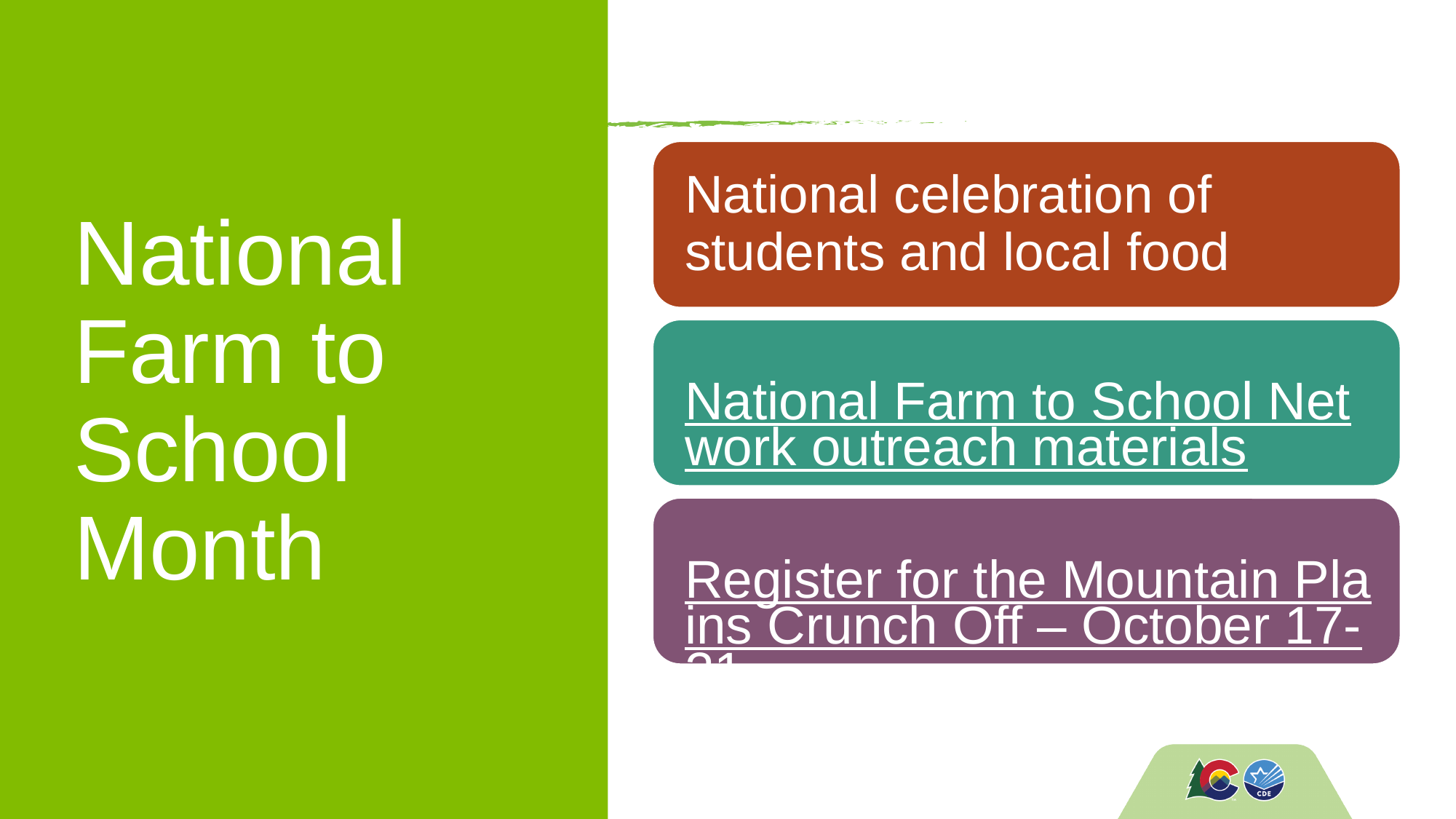

# National Farm to School Month
National celebration of students and local food
National Farm to School Network outreach materials
Register for the Mountain Plains Crunch Off – October 17-21